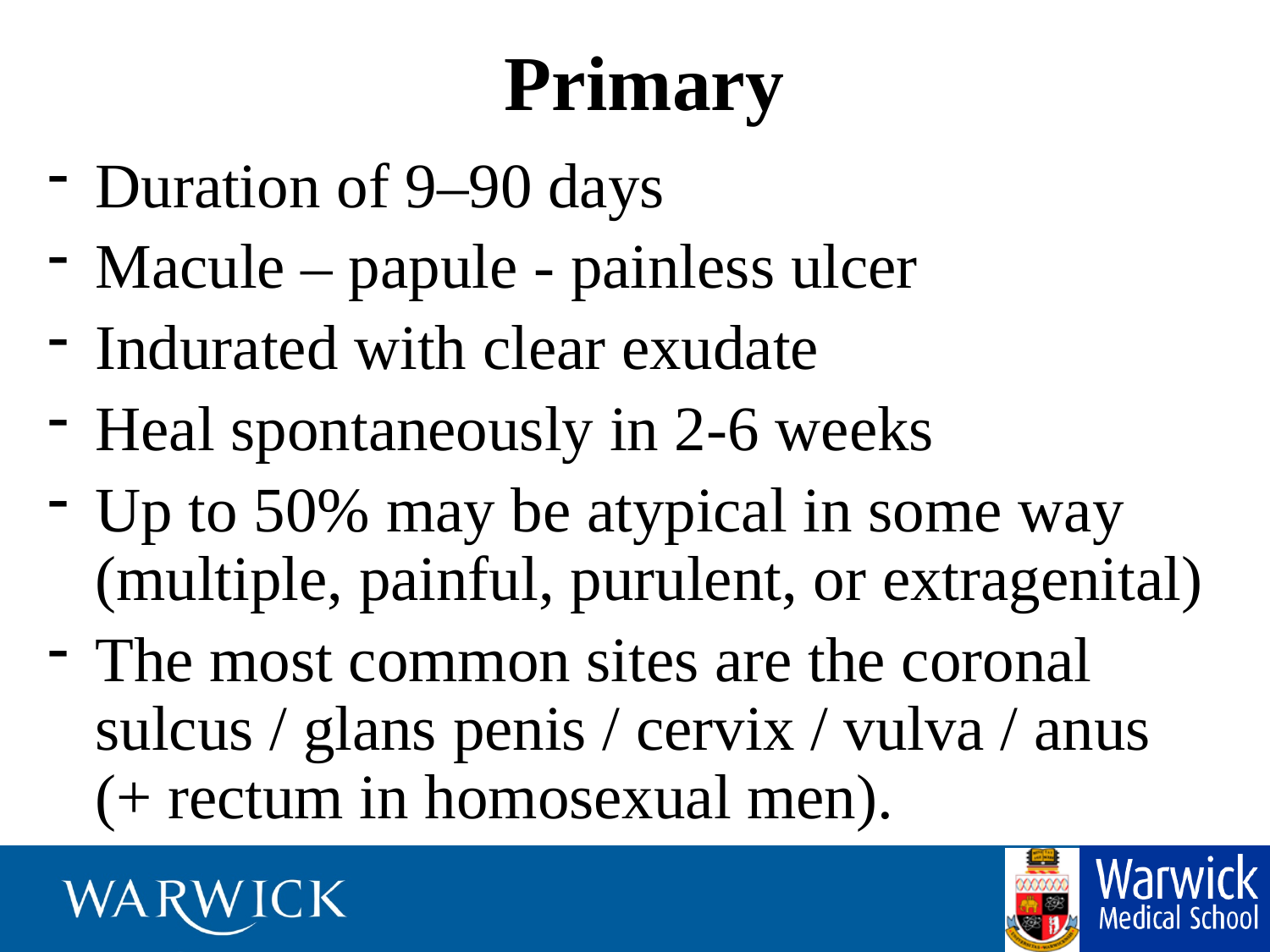

# Primary
Duration of 9–90 days
Macule – papule - painless ulcer
Indurated with clear exudate
Heal spontaneously in 2-6 weeks
Up to 50% may be atypical in some way (multiple, painful, purulent, or extragenital)
The most common sites are the coronal sulcus / glans penis / cervix / vulva / anus (+ rectum in homosexual men).